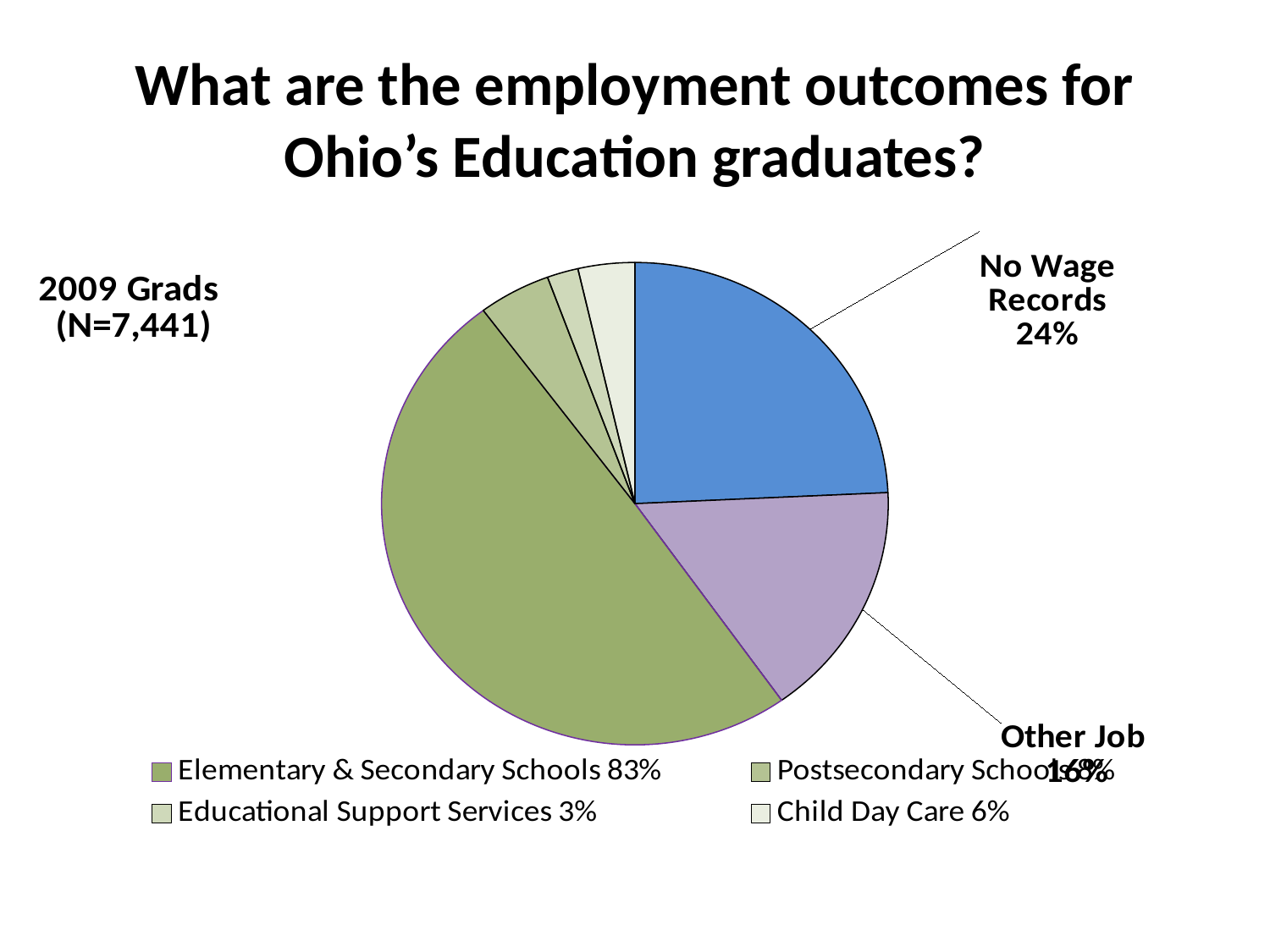

# What are the employment outcomes for Ohio’s Education graduates?

[unsupported chart]